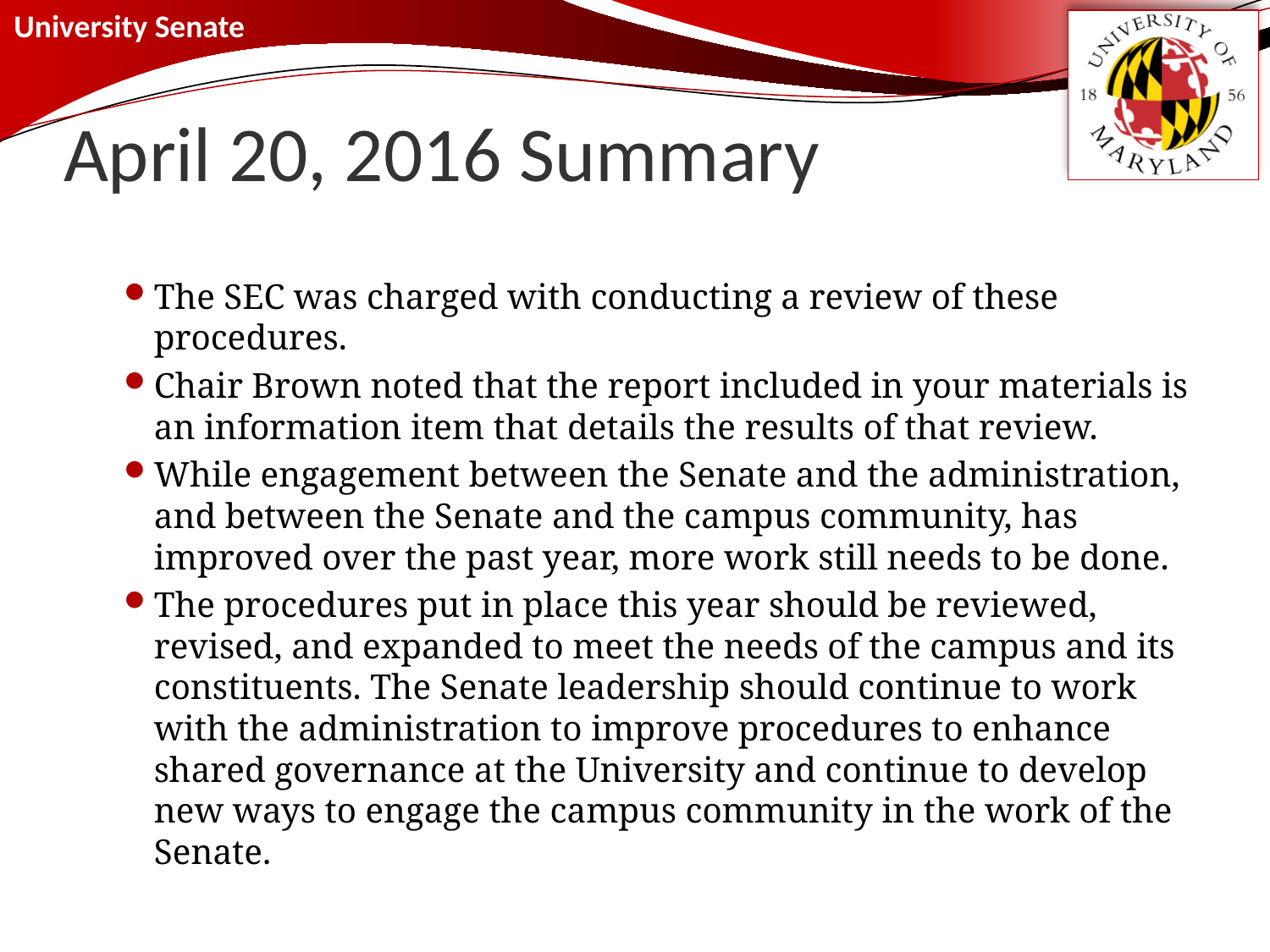

# April 20, 2016 Summary
The SEC was charged with conducting a review of these procedures.
Chair Brown noted that the report included in your materials is an information item that details the results of that review.
While engagement between the Senate and the administration, and between the Senate and the campus community, has improved over the past year, more work still needs to be done.
The procedures put in place this year should be reviewed, revised, and expanded to meet the needs of the campus and its constituents. The Senate leadership should continue to work with the administration to improve procedures to enhance shared governance at the University and continue to develop new ways to engage the campus community in the work of the Senate.